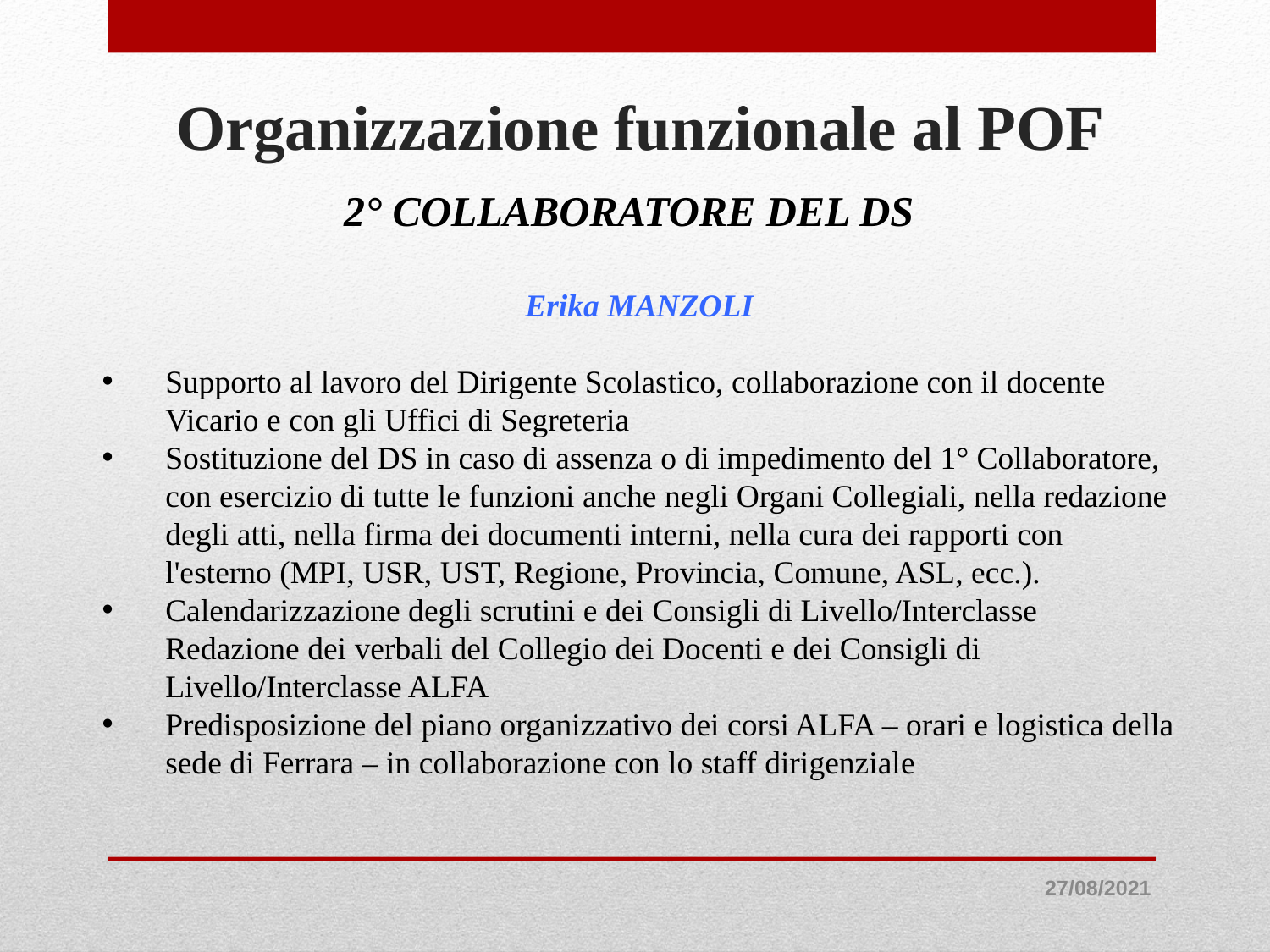

Organizzazione funzionale al POF
2° COLLABORATORE DEL DS

Erika MANZOLI

Supporto al lavoro del Dirigente Scolastico, collaborazione con il docente Vicario e con gli Uffici di Segreteria
Sostituzione del DS in caso di assenza o di impedimento del 1° Collaboratore, con esercizio di tutte le funzioni anche negli Organi Collegiali, nella redazione degli atti, nella firma dei documenti interni, nella cura dei rapporti con l'esterno (MPI, USR, UST, Regione, Provincia, Comune, ASL, ecc.).
Calendarizzazione degli scrutini e dei Consigli di Livello/Interclasse Redazione dei verbali del Collegio dei Docenti e dei Consigli di Livello/Interclasse ALFA
Predisposizione del piano organizzativo dei corsi ALFA – orari e logistica della sede di Ferrara – in collaborazione con lo staff dirigenziale

27/08/2021